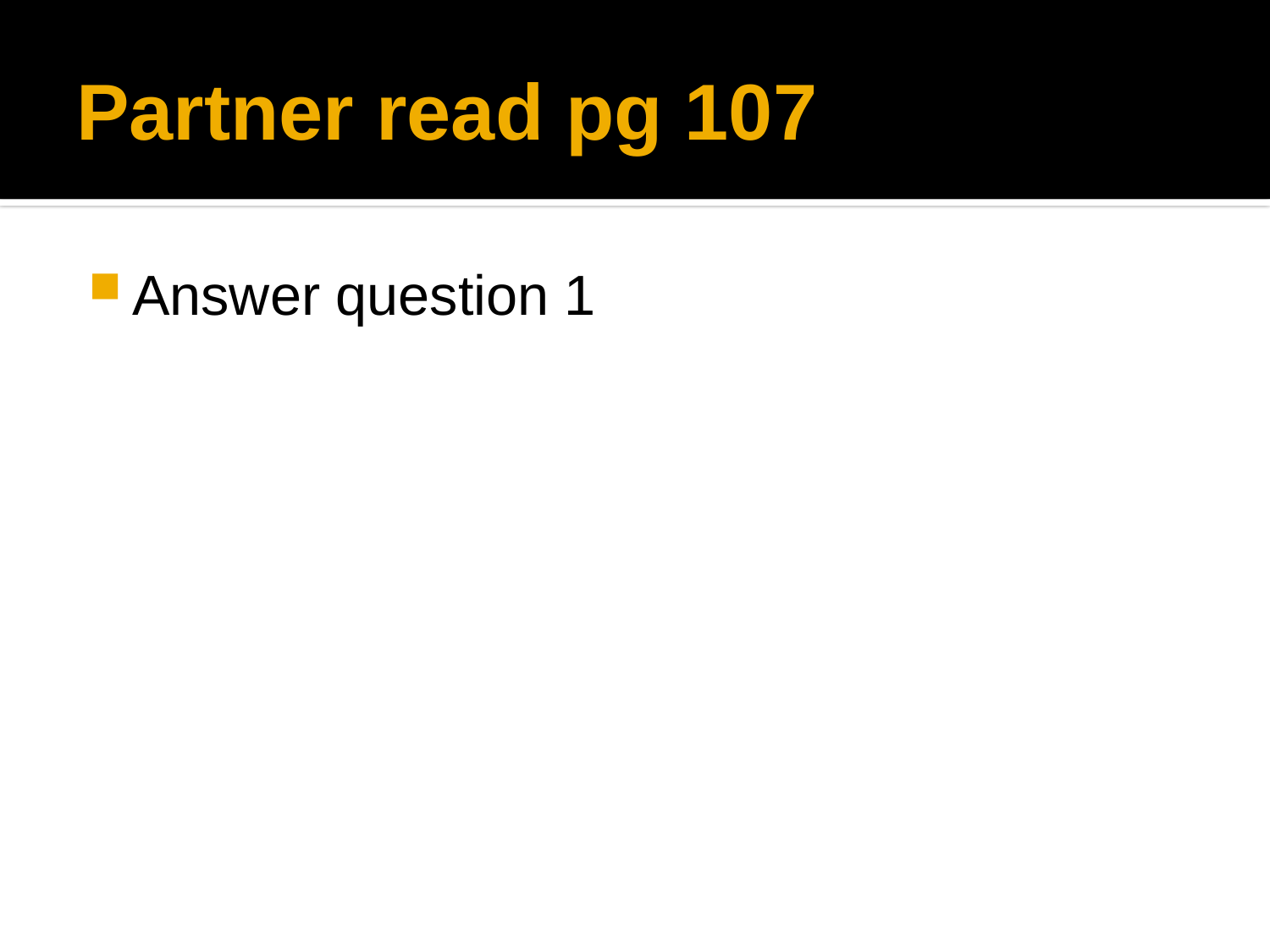

# Partner read pg 107
Answer question 1